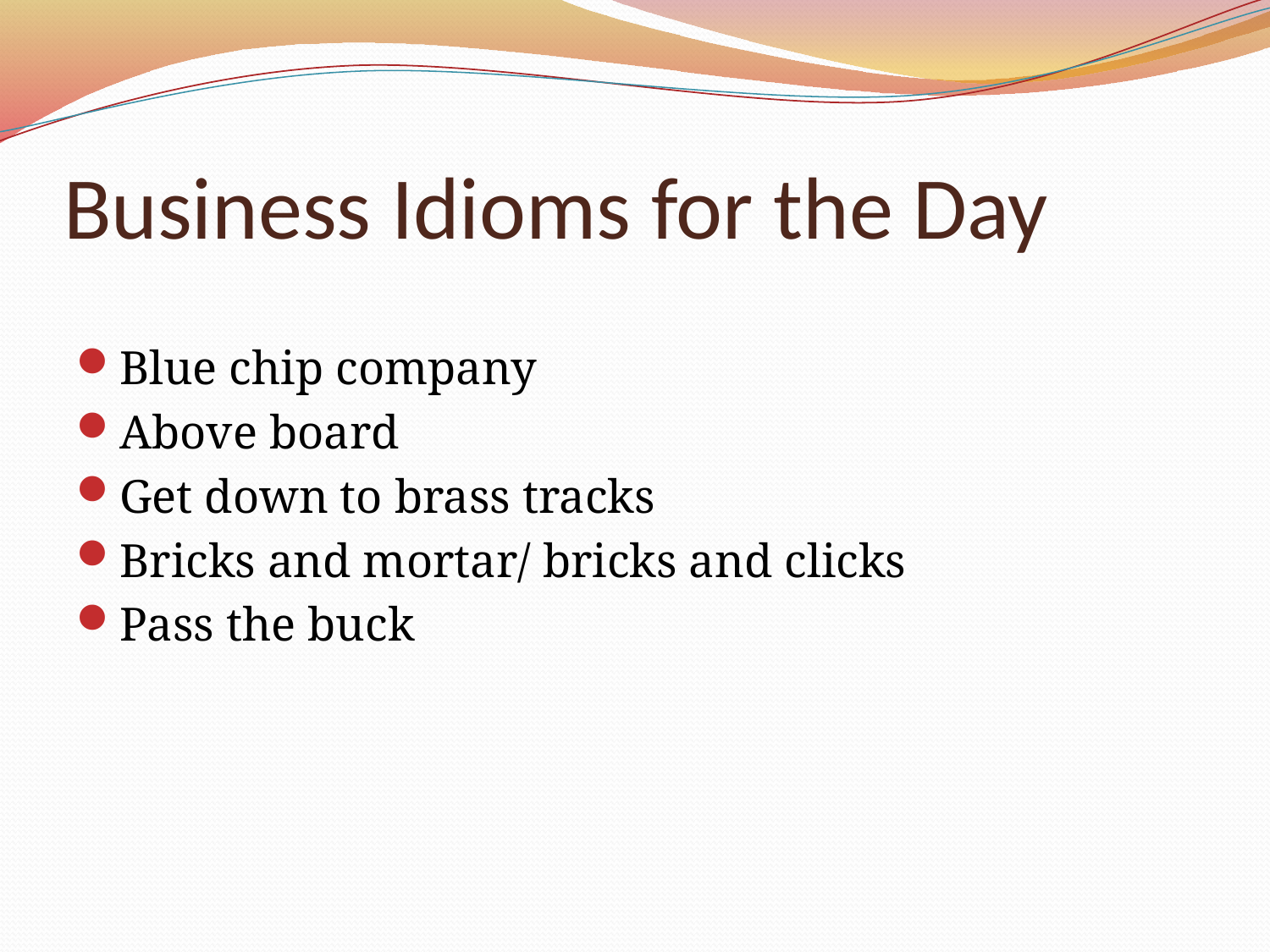

# Business Idioms for the Day

Blue chip company
Above board
Get down to brass tracks
Bricks and mortar/ bricks and clicks
Pass the buck